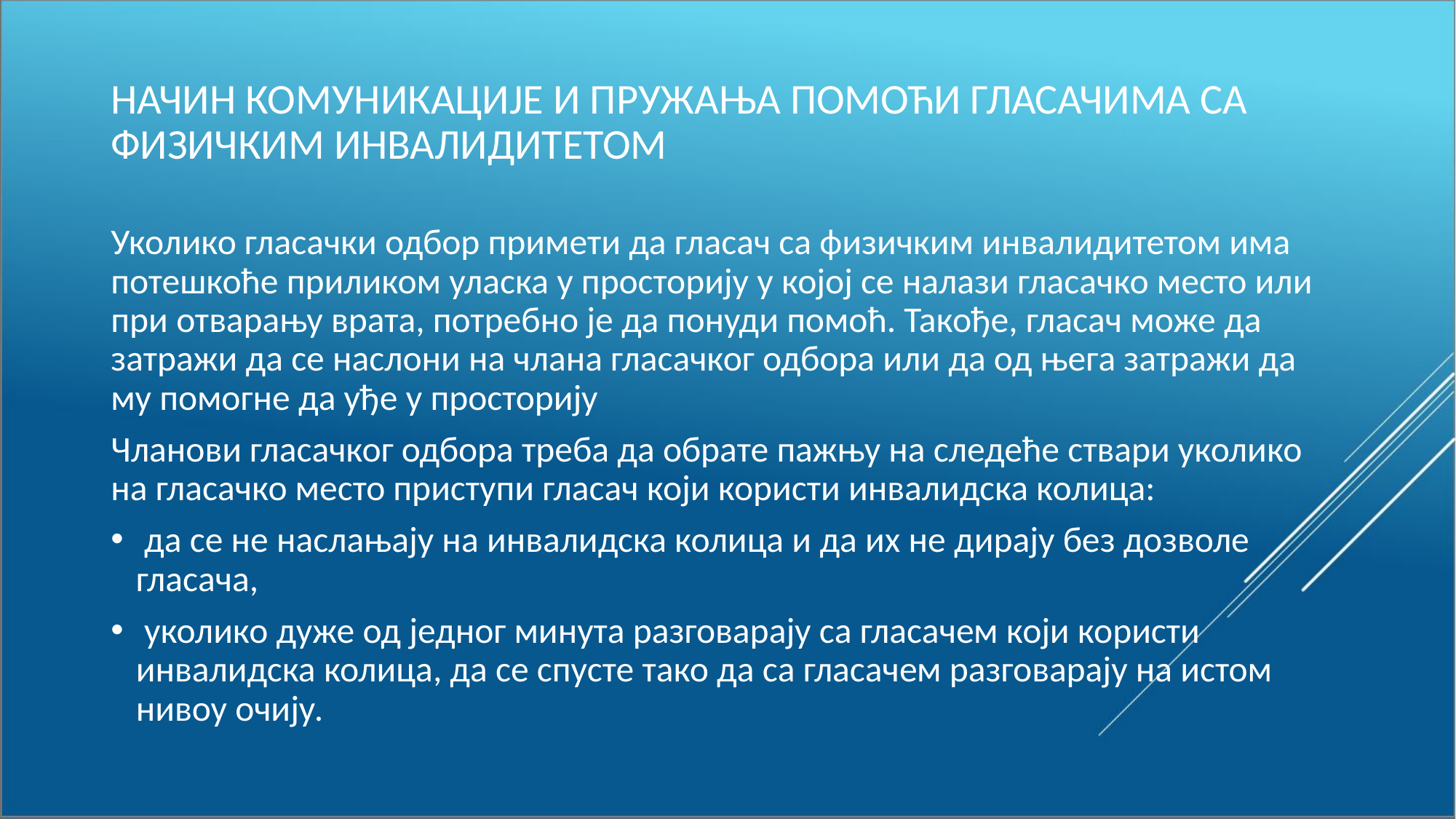

# НАЧИН КОМУНИКАЦИЈЕ И ПРУЖАЊА ПОМОЋИ ГЛАСАЧИМА СА ФИЗИЧКИМ ИНВАЛИДИТЕТОМ
Уколико гласачки одбор примети да гласач са физичким инвалидитетом има потешкоће приликом уласка у просторију у којој се налази гласачко место или при отварању врата, потребно је да понуди помоћ. Такође, гласач може да затражи да се наслони на члана гласачког одбора или да од њега затражи да му помогне да уђе у просторију
Чланови гласачког одбора треба да обрате пажњу на следеће ствари уколико на гласачко место приступи гласач који користи инвалидска колица:
 да се не наслањају на инвалидска колица и да их не дирају без дозволе гласача,
 уколико дуже од једног минута разговарају са гласачем који користи инвалидска колица, да се спусте тако да са гласачем разговарају на истом нивоу очију.